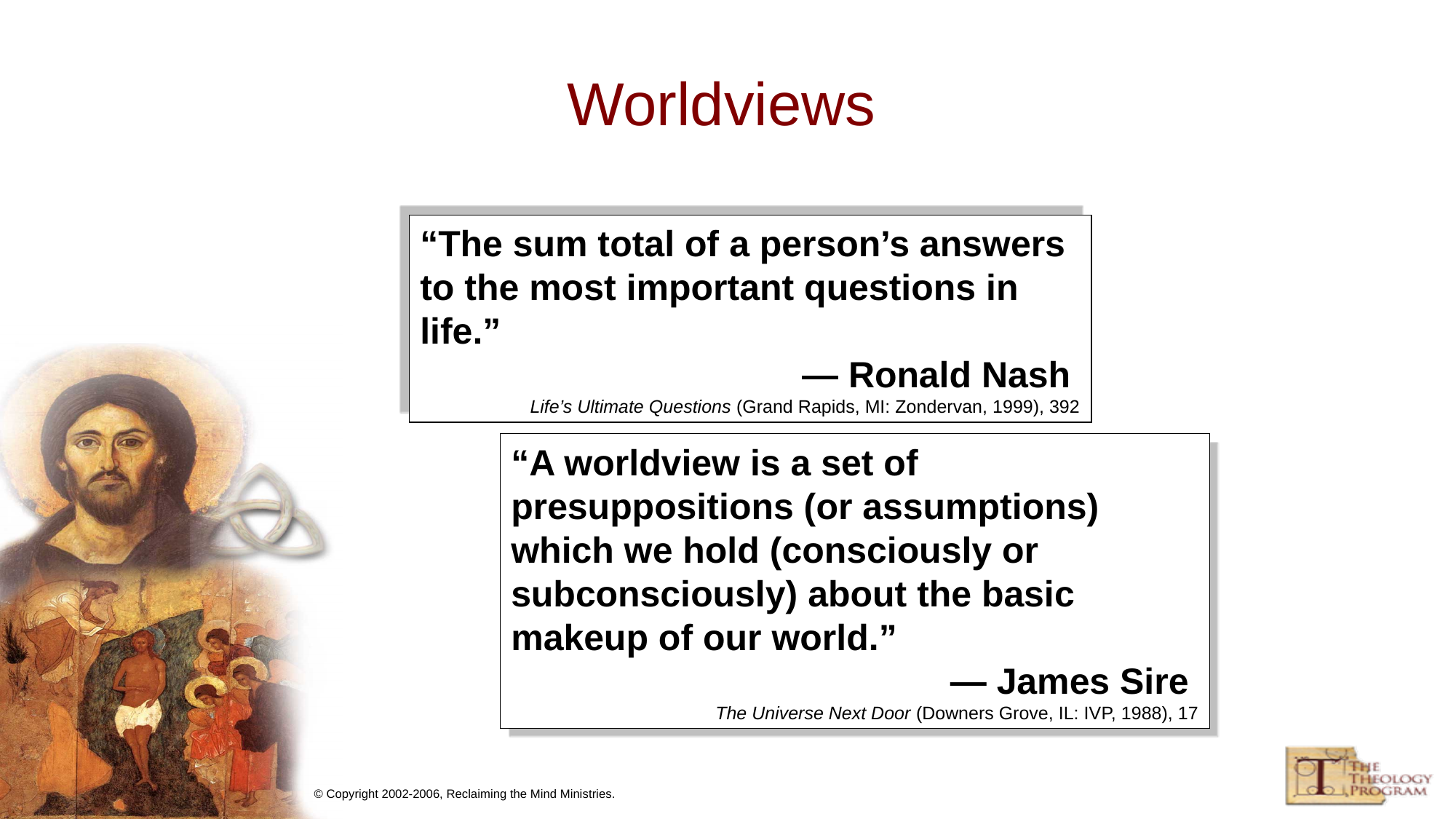

# Worldviews
“The sum total of a person’s answers to the most important questions in life.”
— Ronald Nash
Life’s Ultimate Questions (Grand Rapids, MI: Zondervan, 1999), 392
“A worldview is a set of presuppositions (or assumptions) which we hold (consciously or subconsciously) about the basic makeup of our world.”
— James Sire
The Universe Next Door (Downers Grove, IL: IVP, 1988), 17
© Copyright 2002-2006, Reclaiming the Mind Ministries.